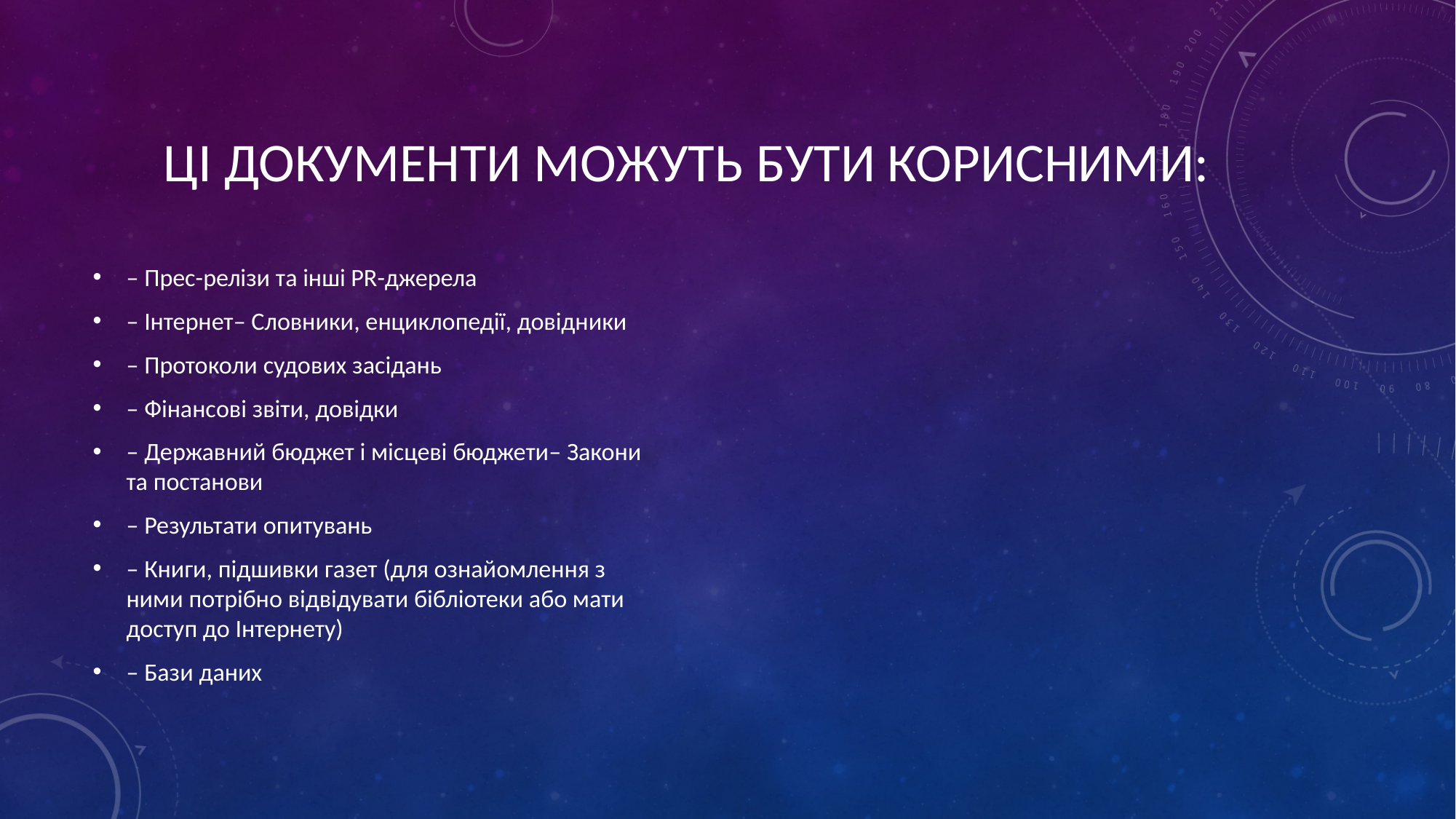

# Ці документи можуть бути корисними:
– Прес-релізи та інші PR-джерела
– Інтернет– Словники, енциклопедії, довідники
– Протоколи судових засідань
– Фінансові звіти, довідки
– Державний бюджет і місцеві бюджети– Закони та постанови
– Результати опитувань
– Книги, підшивки газет (для ознайомлення з ними потрібно відвідувати бібліотеки або мати доступ до Інтернету)
– Бази даних